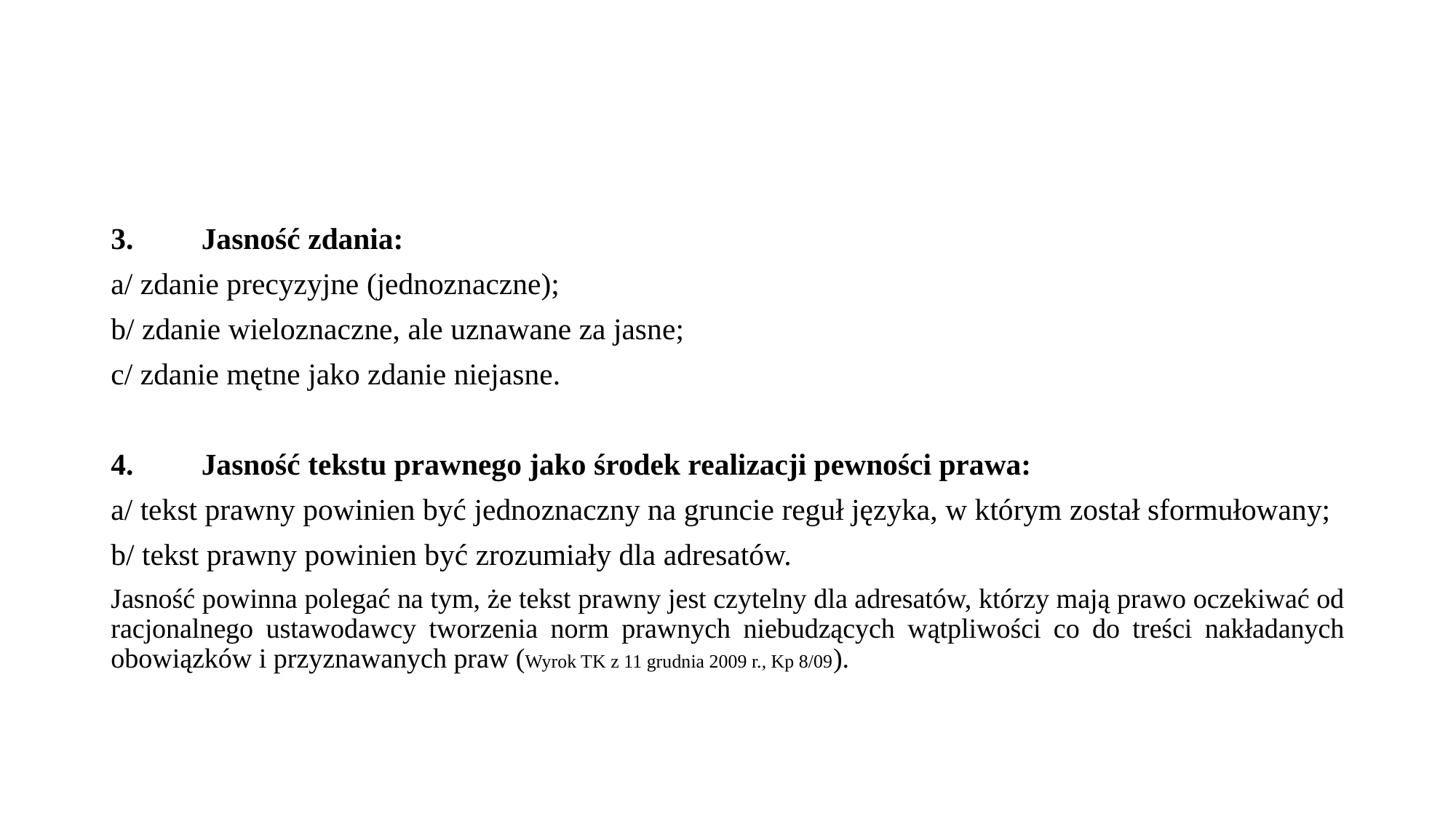

#
3.	Jasność zdania:
a/ zdanie precyzyjne (jednoznaczne);
b/ zdanie wieloznaczne, ale uznawane za jasne;
c/ zdanie mętne jako zdanie niejasne.

4.	Jasność tekstu prawnego jako środek realizacji pewności prawa:
a/ tekst prawny powinien być jednoznaczny na gruncie reguł języka, w którym został sformułowany;
b/ tekst prawny powinien być zrozumiały dla adresatów.
Jasność powinna polegać na tym, że tekst prawny jest czytelny dla adresatów, którzy mają prawo oczekiwać od racjonalnego ustawodawcy tworzenia norm prawnych niebudzących wątpliwości co do treści nakładanych obowiązków i przyznawanych praw (Wyrok TK z 11 grudnia 2009 r., Kp 8/09).